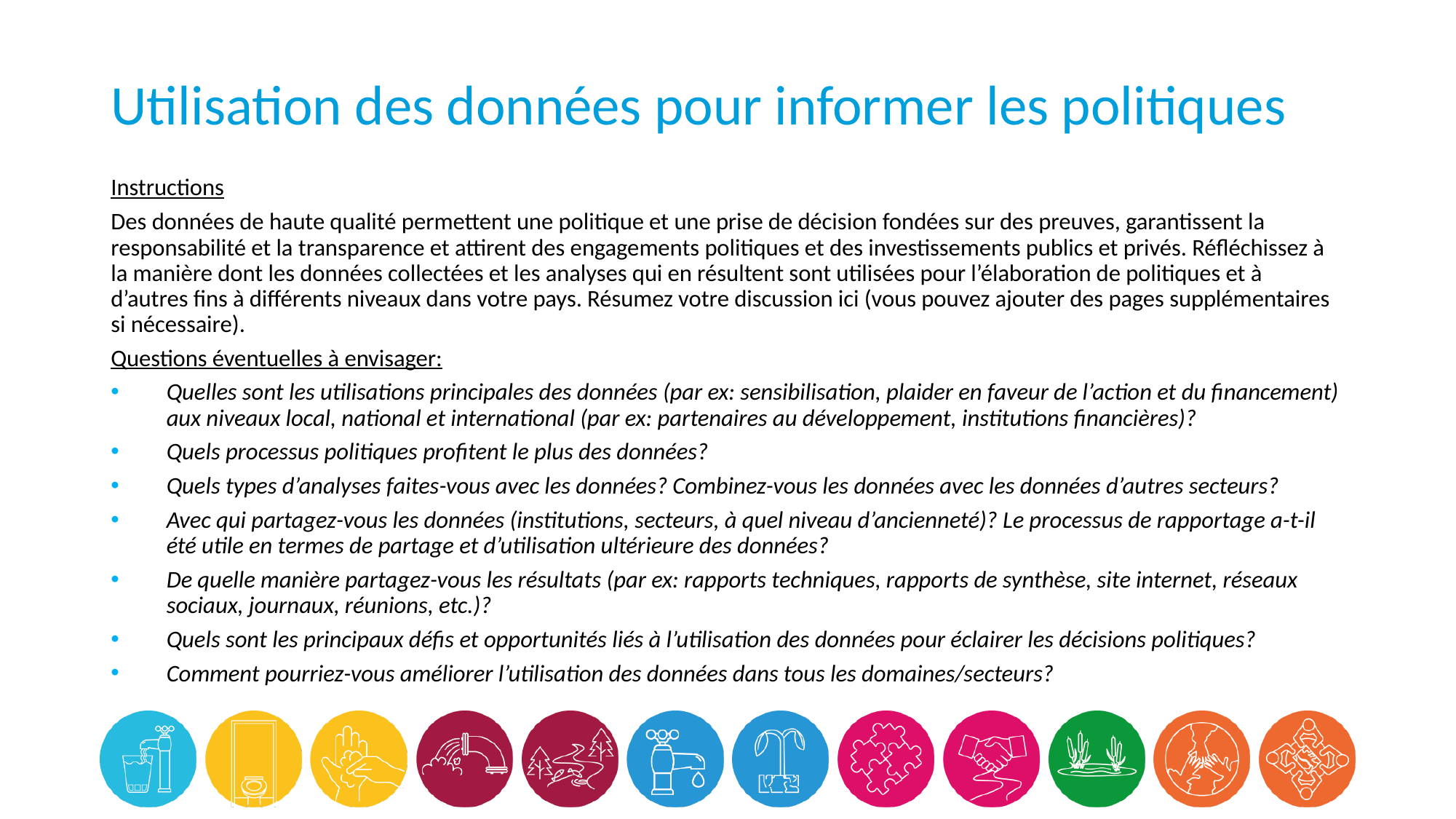

# Utilisation des données pour informer les politiques
Instructions
Des données de haute qualité permettent une politique et une prise de décision fondées sur des preuves, garantissent la responsabilité et la transparence et attirent des engagements politiques et des investissements publics et privés. Réfléchissez à la manière dont les données collectées et les analyses qui en résultent sont utilisées pour l’élaboration de politiques et à d’autres fins à différents niveaux dans votre pays. Résumez votre discussion ici (vous pouvez ajouter des pages supplémentaires si nécessaire).
Questions éventuelles à envisager:
Quelles sont les utilisations principales des données (par ex: sensibilisation, plaider en faveur de l’action et du financement) aux niveaux local, national et international (par ex: partenaires au développement, institutions financières)?
Quels processus politiques profitent le plus des données?
Quels types d’analyses faites-vous avec les données? Combinez-vous les données avec les données d’autres secteurs?
Avec qui partagez-vous les données (institutions, secteurs, à quel niveau d’ancienneté)? Le processus de rapportage a-t-il été utile en termes de partage et d’utilisation ultérieure des données?
De quelle manière partagez-vous les résultats (par ex: rapports techniques, rapports de synthèse, site internet, réseaux sociaux, journaux, réunions, etc.)?
Quels sont les principaux défis et opportunités liés à l’utilisation des données pour éclairer les décisions politiques?
Comment pourriez-vous améliorer l’utilisation des données dans tous les domaines/secteurs?